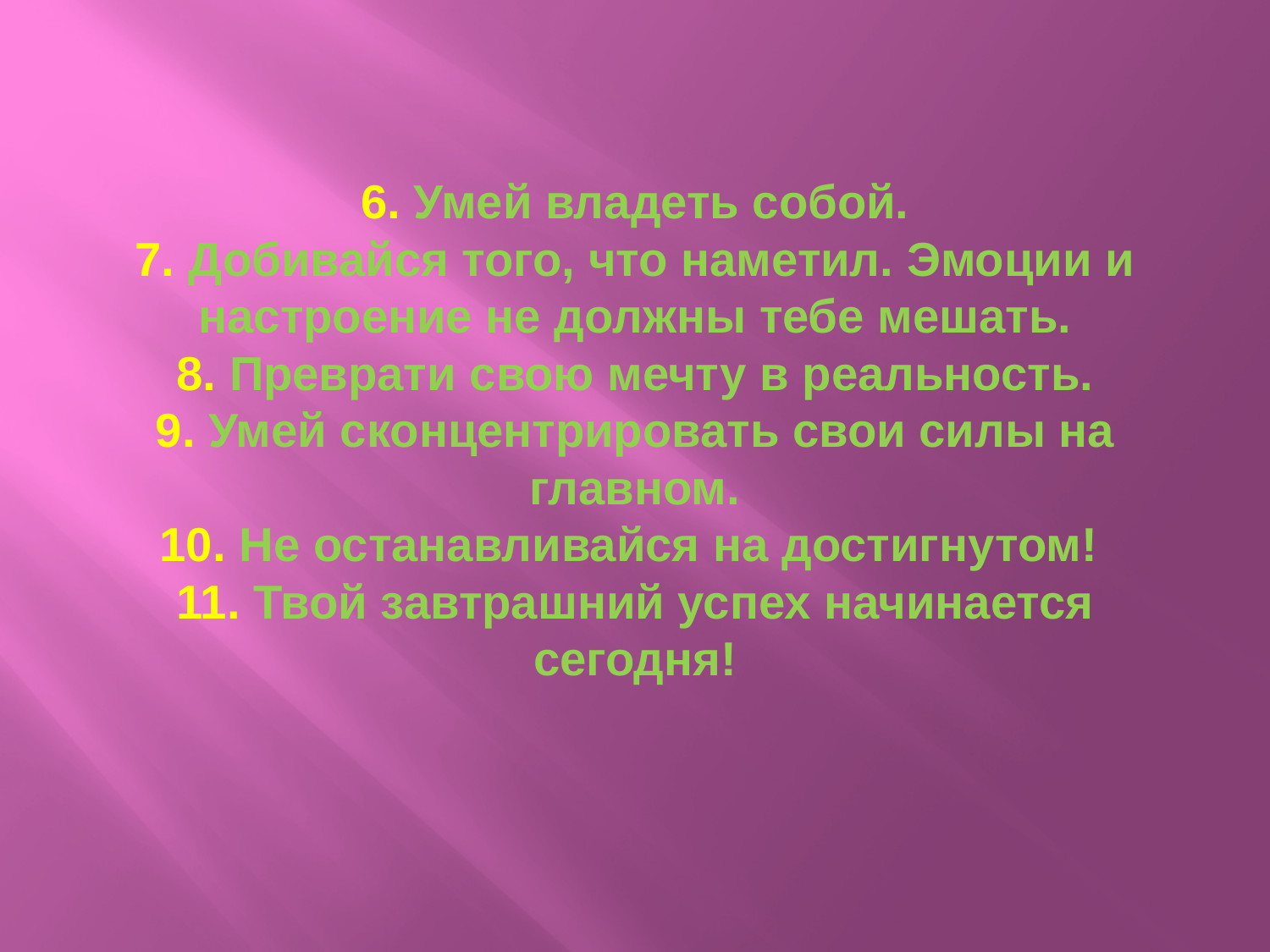

# 6. Умей владеть собой. 7. Добивайся того, что наметил. Эмоции и настроение не должны тебе мешать. 8. Преврати свою мечту в реальность. 9. Умей сконцентрировать свои силы на главном. 10. Не останавливайся на достигнутом!  11. Твой завтрашний успех начинается сегодня!